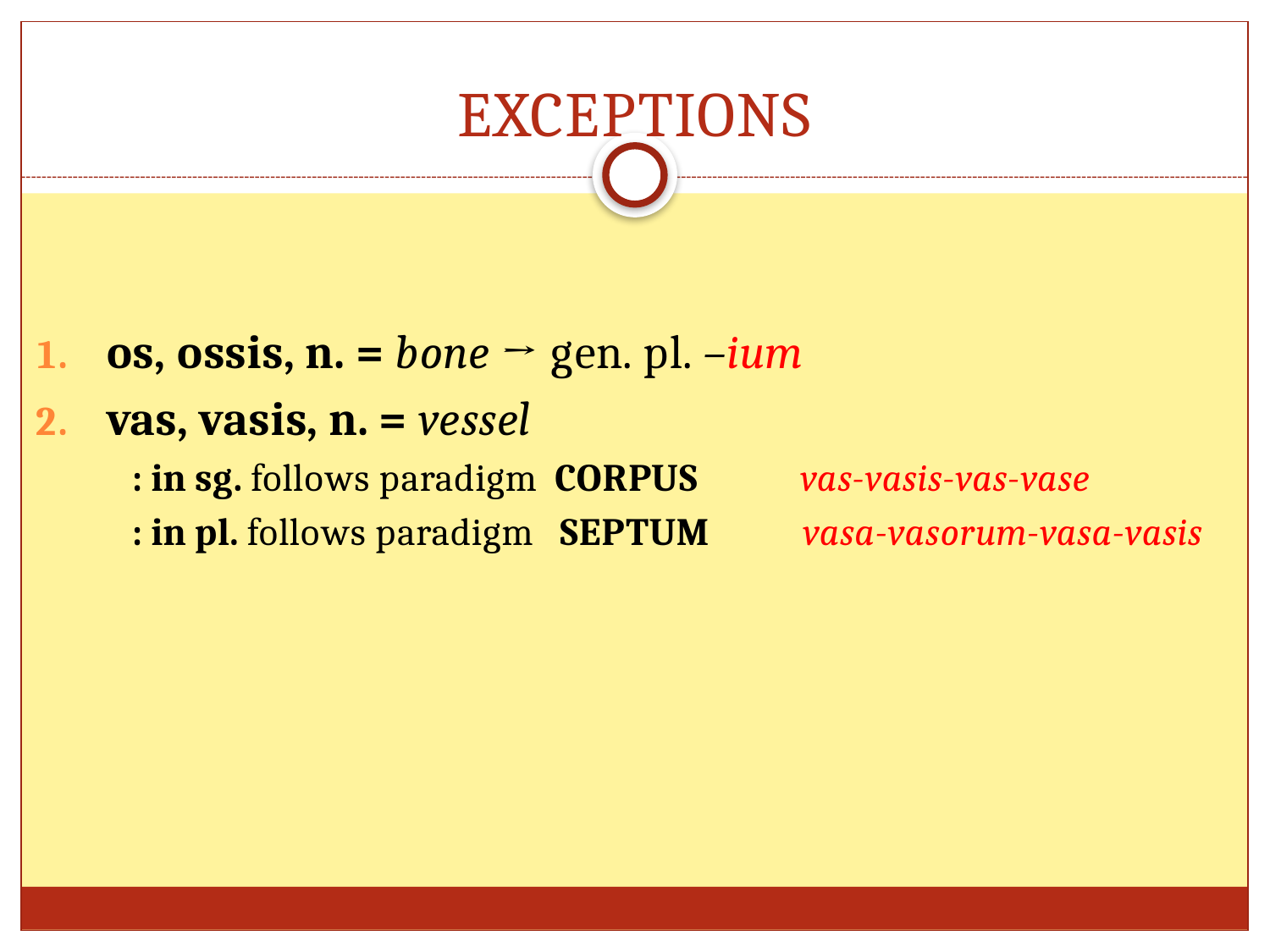

# EXCEPTIONS
os, ossis, n. = bone → gen. pl. –ium
vas, vasis, n. = vessel
    : in sg. follows paradigm  CORPUS            vas-vasis-vas-vase
    : in pl. follows paradigm   SEPTUM           vasa-vasorum-vasa-vasis